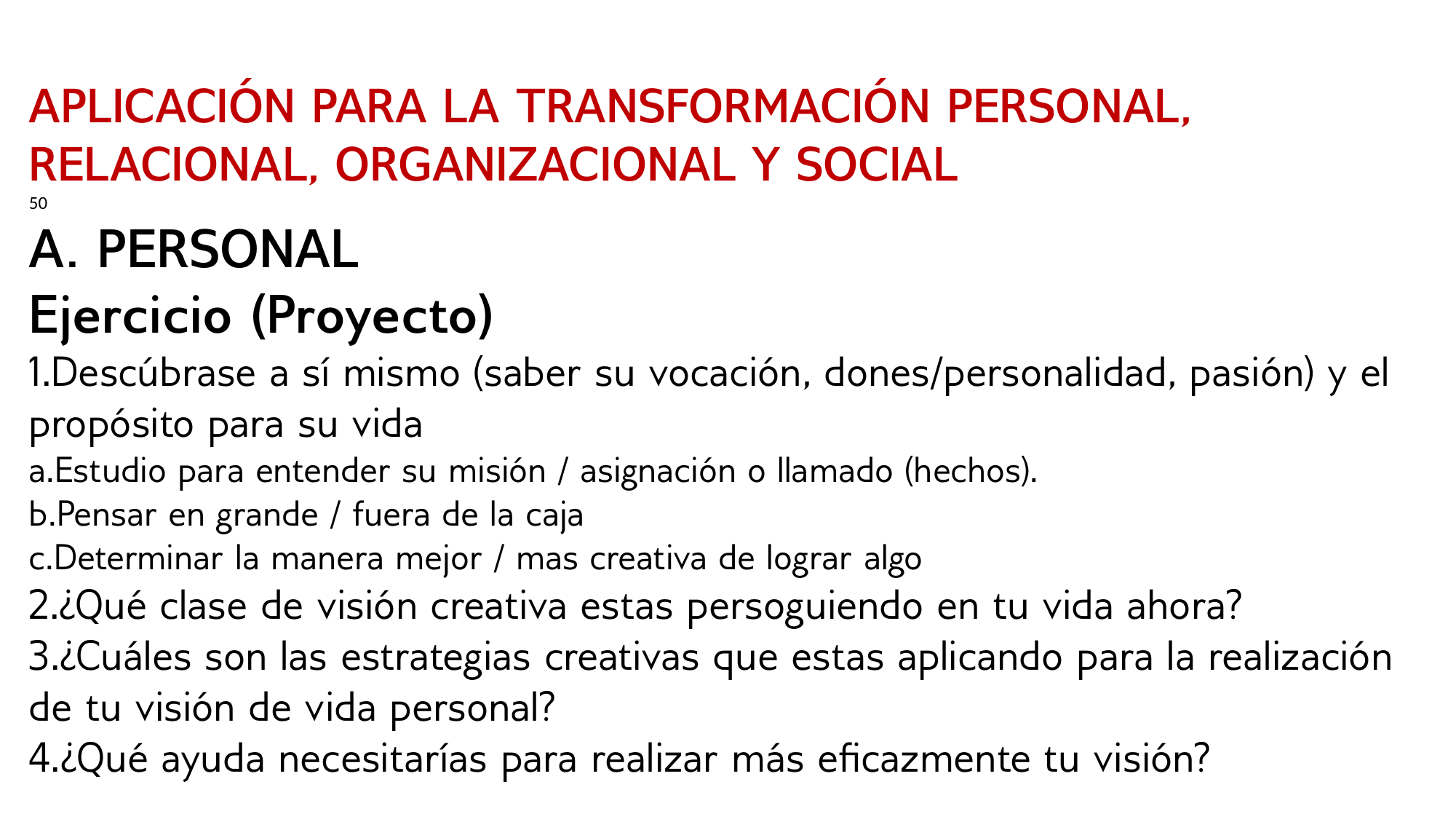

APLICACIÓN PARA LA TRANSFORMACIÓN PERSONAL, RELACIONAL, ORGANIZACIONAL Y SOCIAL
50
A. PERSONAL
Ejercicio (Proyecto)
1.Descúbrase a sí mismo (saber su vocación, dones/personalidad, pasión) y el propósito para su vida
a.Estudio para entender su misión / asignación o llamado (hechos).
b.Pensar en grande / fuera de la caja
c.Determinar la manera mejor / mas creativa de lograr algo
2.¿Qué clase de visión creativa estas persoguiendo en tu vida ahora?
3.¿Cuáles son las estrategias creativas que estas aplicando para la realización de tu visión de vida personal?
4.¿Qué ayuda necesitarías para realizar más eficazmente tu visión?